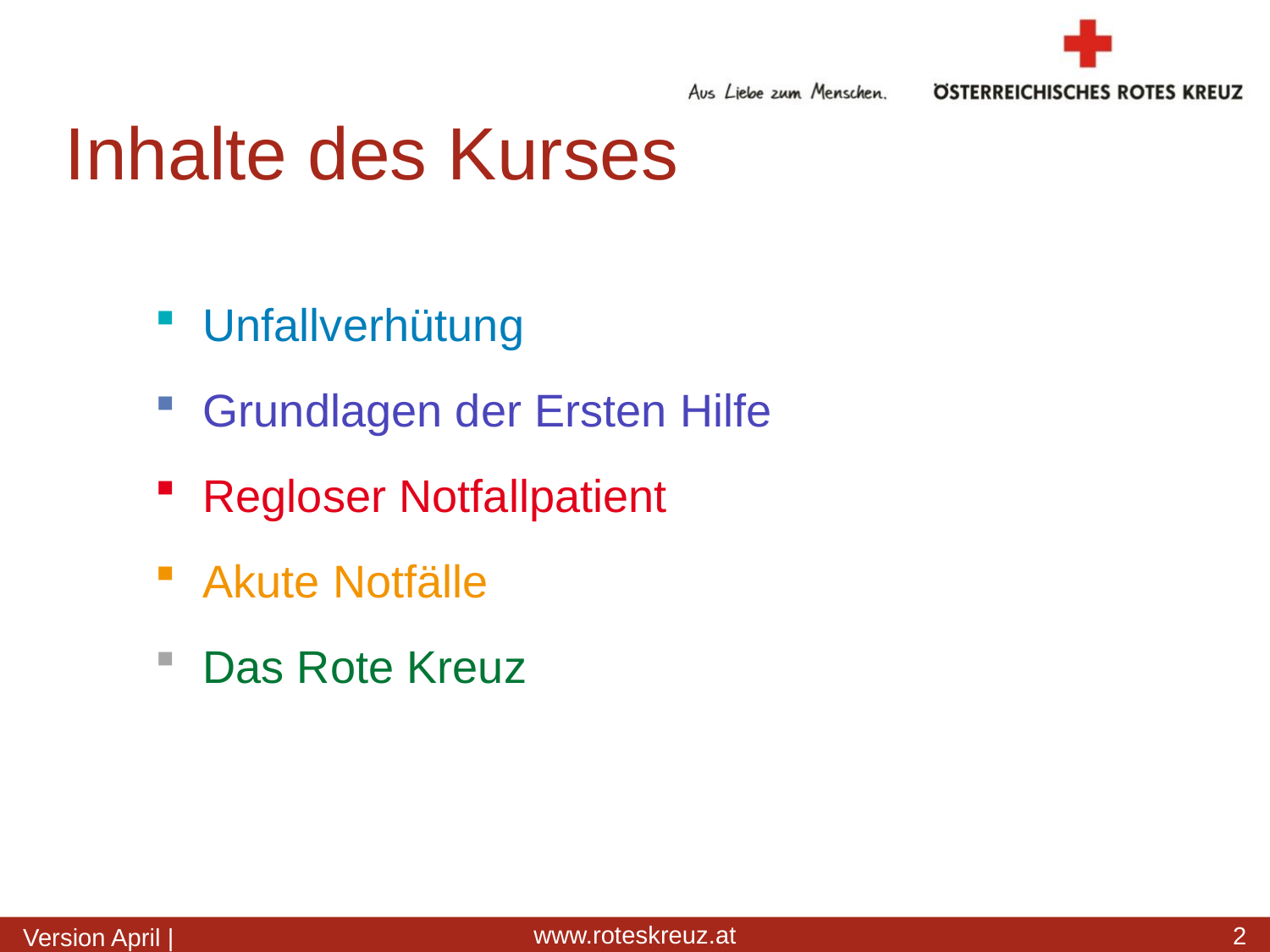

# Inhalte des Kurses
Unfallverhütung
Grundlagen der Ersten Hilfe
Regloser Notfallpatient
Akute Notfälle
Das Rote Kreuz
2